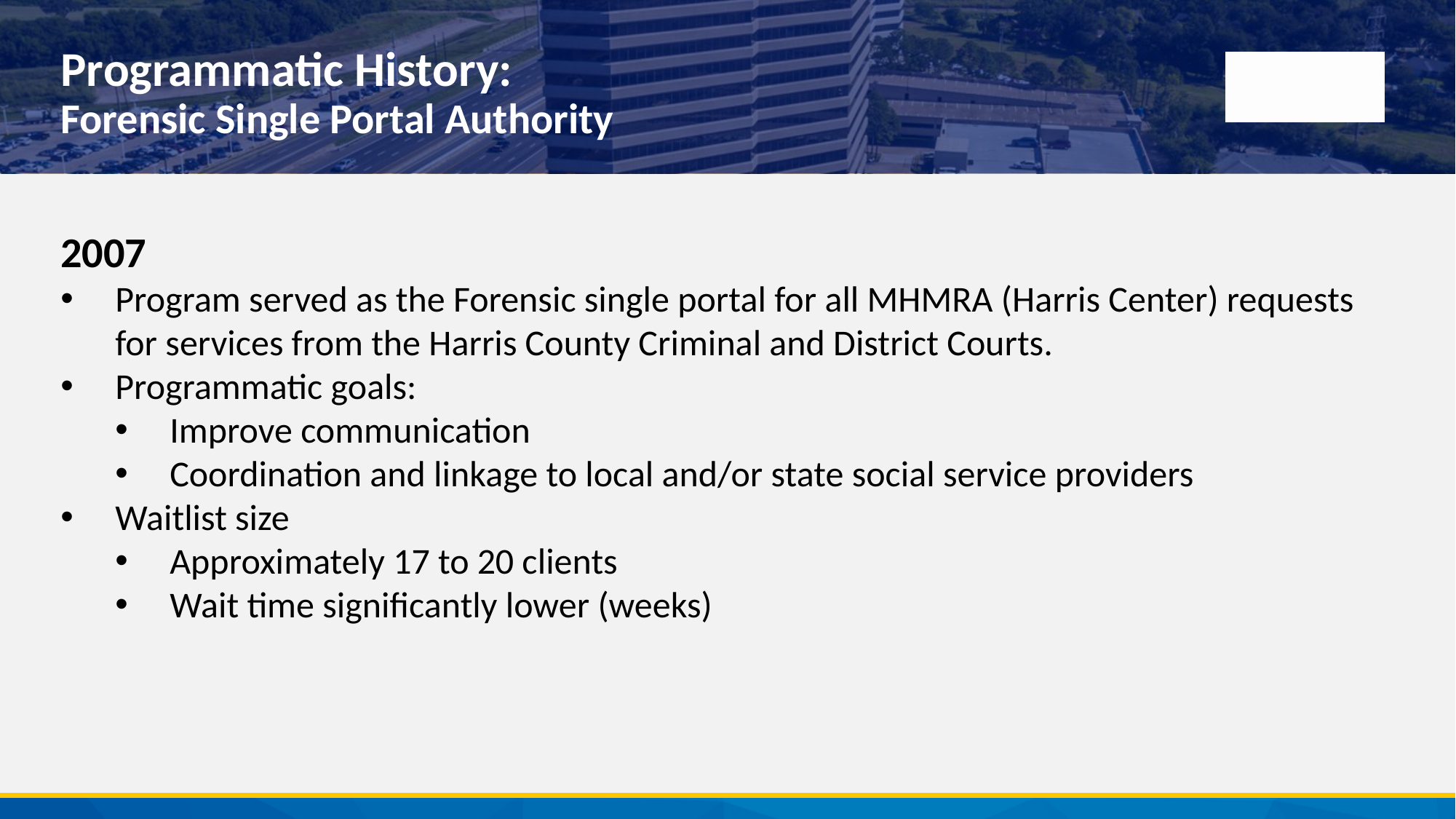

# Programmatic History: Forensic Single Portal Authority
2007
Program served as the Forensic single portal for all MHMRA (Harris Center) requests for services from the Harris County Criminal and District Courts.
Programmatic goals:
Improve communication
Coordination and linkage to local and/or state social service providers
Waitlist size
Approximately 17 to 20 clients
Wait time significantly lower (weeks)